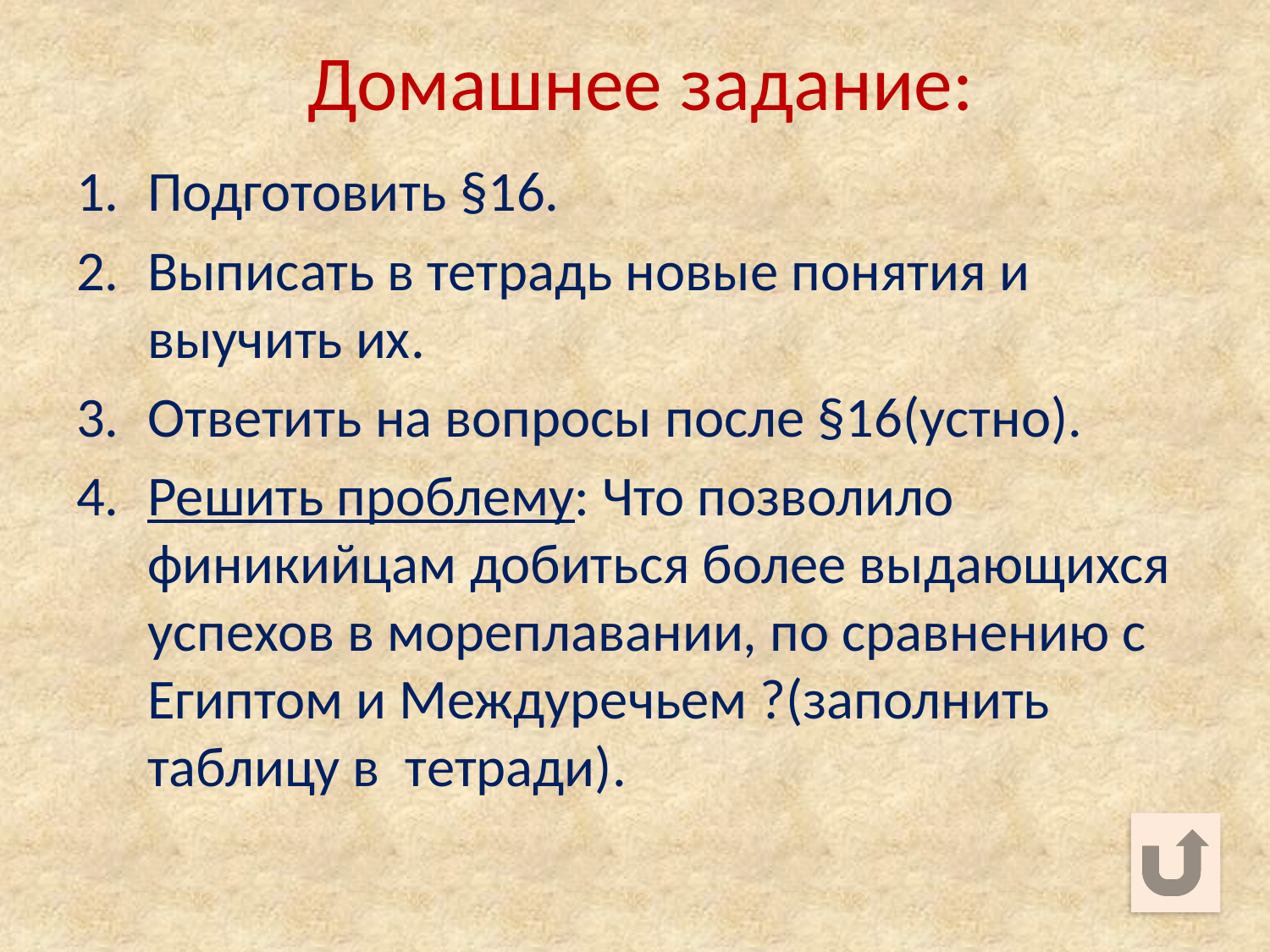

# Домашнее задание:
Подготовить §16.
Выписать в тетрадь новые понятия и выучить их.
Ответить на вопросы после §16(устно).
Решить проблему: Что позволило финикийцам добиться более выдающихся успехов в мореплавании, по сравнению с Египтом и Междуречьем ?(заполнить таблицу в  тетради).